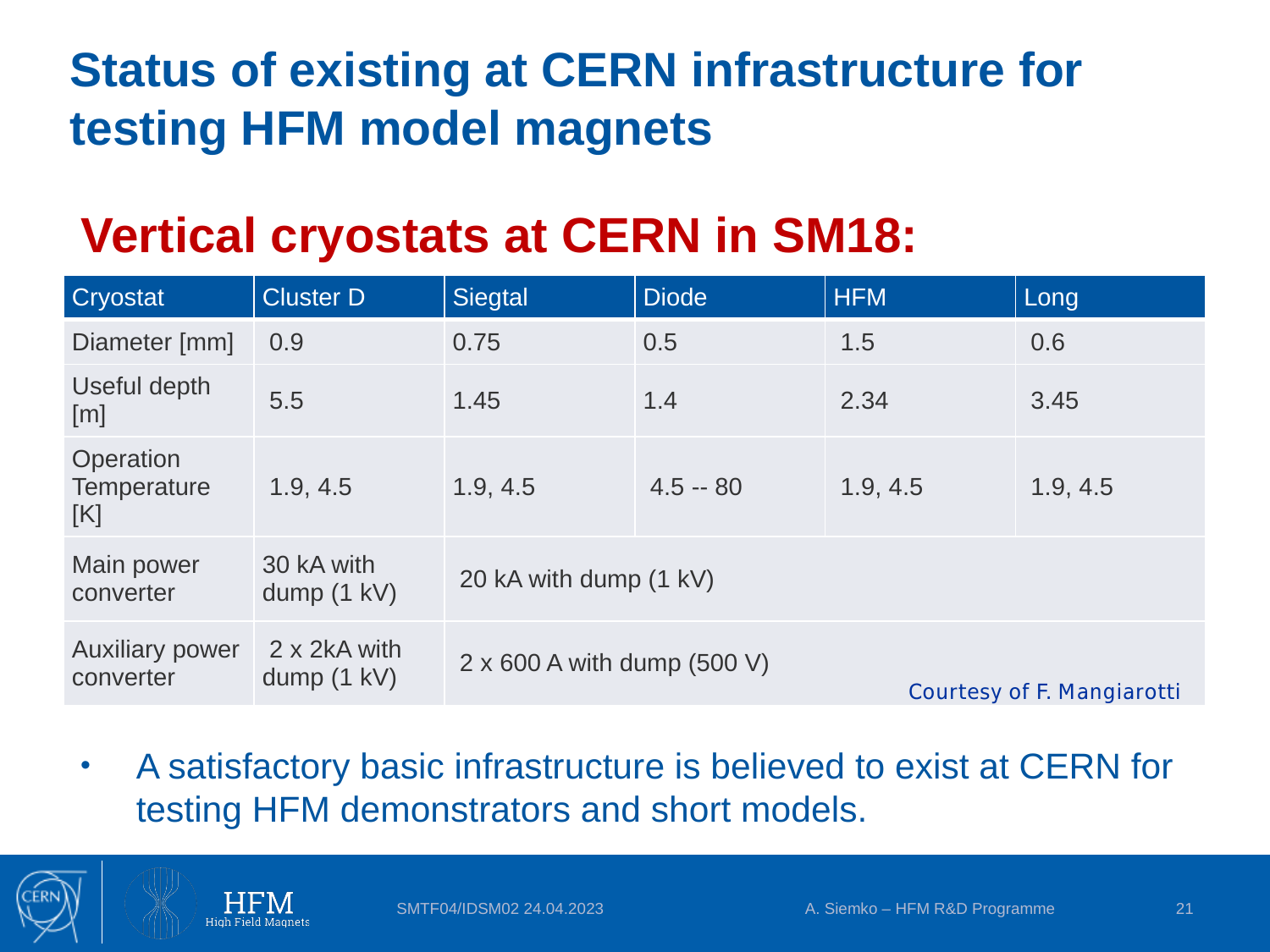

# Status of existing at CERN infrastructure for testing HFM model magnets
Vertical cryostats at CERN in SM18:

| Cryostat | Cluster D | Siegtal | Diode | HFM | Long |
| --- | --- | --- | --- | --- | --- |
| Diameter [mm] | 0.9 | 0.75 | 0.5 | 1.5 | 0.6 |
| Useful depth [m] | 5.5 | 1.45 | 1.4 | 2.34 | 3.45 |
| Operation Temperature [K] | 1.9, 4.5 | 1.9, 4.5 | 4.5 -- 80 | 1.9, 4.5 | 1.9, 4.5 |
| Main power converter | 30 kA with dump (1 kV) | 20 kA with dump (1 kV) |  |  |  |
| Auxiliary power converter | 2 x 2kA with dump (1 kV) | 2 x 600 A with dump (500 V) |  |  |  |
Courtesy of F. Mangiarotti
A satisfactory basic infrastructure is believed to exist at CERN for testing HFM demonstrators and short models.
SMTF04/IDSM02 24.04.2023
A. Siemko – HFM R&D Programme
21